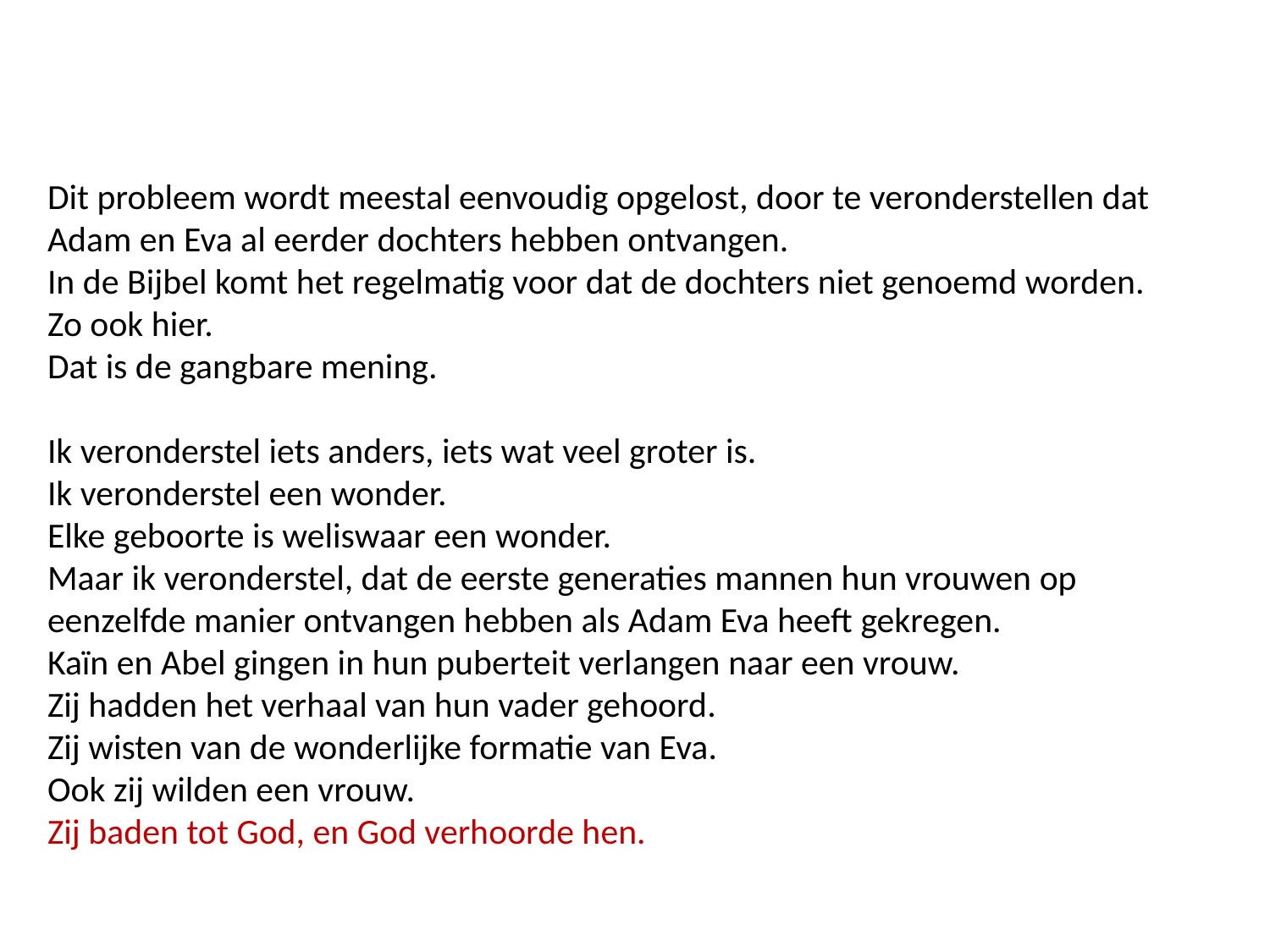

Dit probleem wordt meestal eenvoudig opgelost, door te veronderstellen dat Adam en Eva al eerder dochters hebben ontvangen.
In de Bijbel komt het regelmatig voor dat de dochters niet genoemd worden.
Zo ook hier.
Dat is de gangbare mening.

Ik veronderstel iets anders, iets wat veel groter is.
Ik veronderstel een wonder.
Elke geboorte is weliswaar een wonder.
Maar ik veronderstel, dat de eerste generaties mannen hun vrouwen op eenzelfde manier ontvangen hebben als Adam Eva heeft gekregen.
Kaïn en Abel gingen in hun puberteit verlangen naar een vrouw.
Zij hadden het verhaal van hun vader gehoord.
Zij wisten van de wonderlijke formatie van Eva.
Ook zij wilden een vrouw.
Zij baden tot God, en God verhoorde hen.